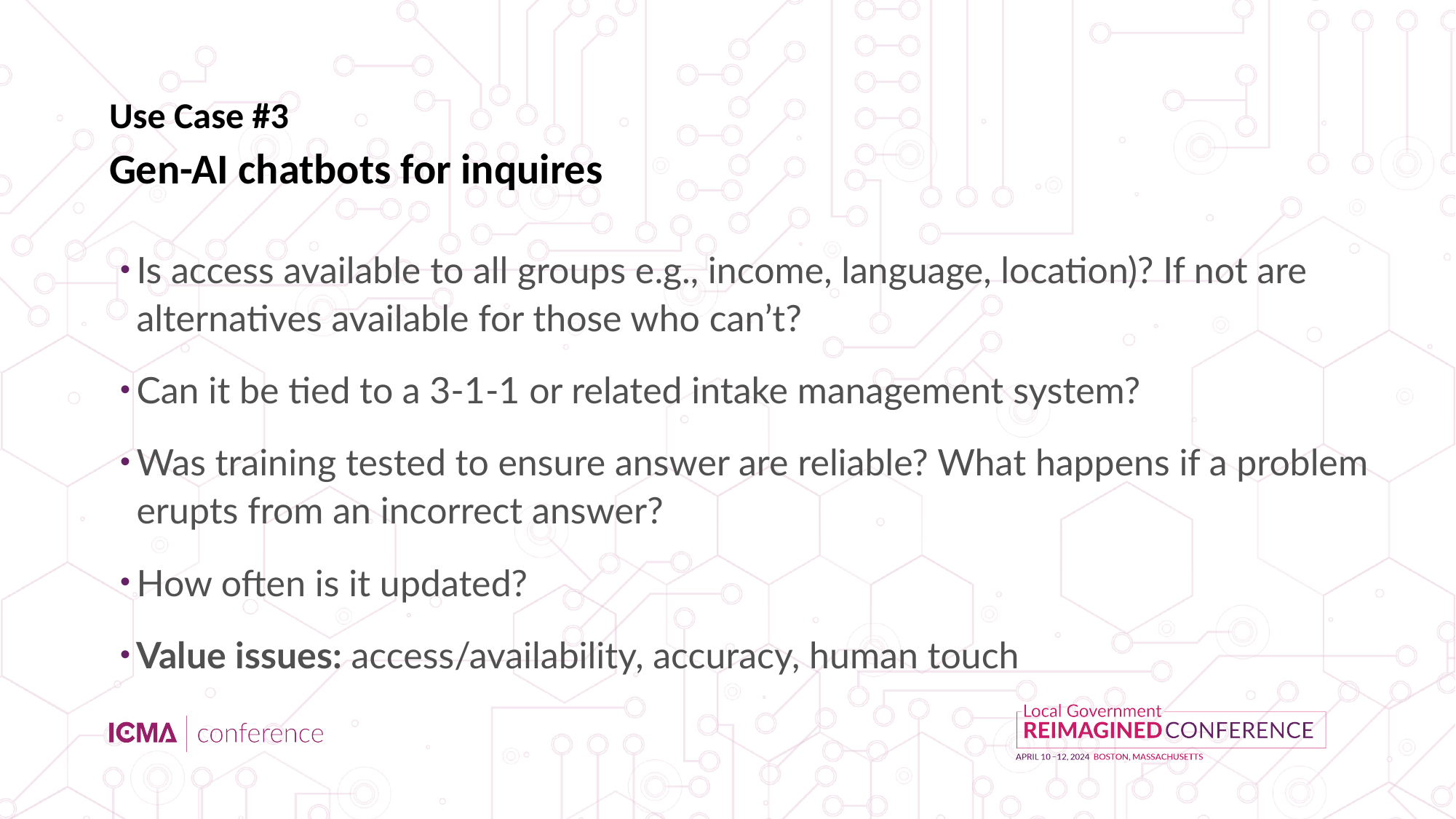

# Use Case #3 Gen-AI chatbots for inquires
Is access available to all groups e.g., income, language, location)? If not are alternatives available for those who can’t?
Can it be tied to a 3-1-1 or related intake management system?
Was training tested to ensure answer are reliable? What happens if a problem erupts from an incorrect answer?
How often is it updated?
Value issues: access/availability, accuracy, human touch